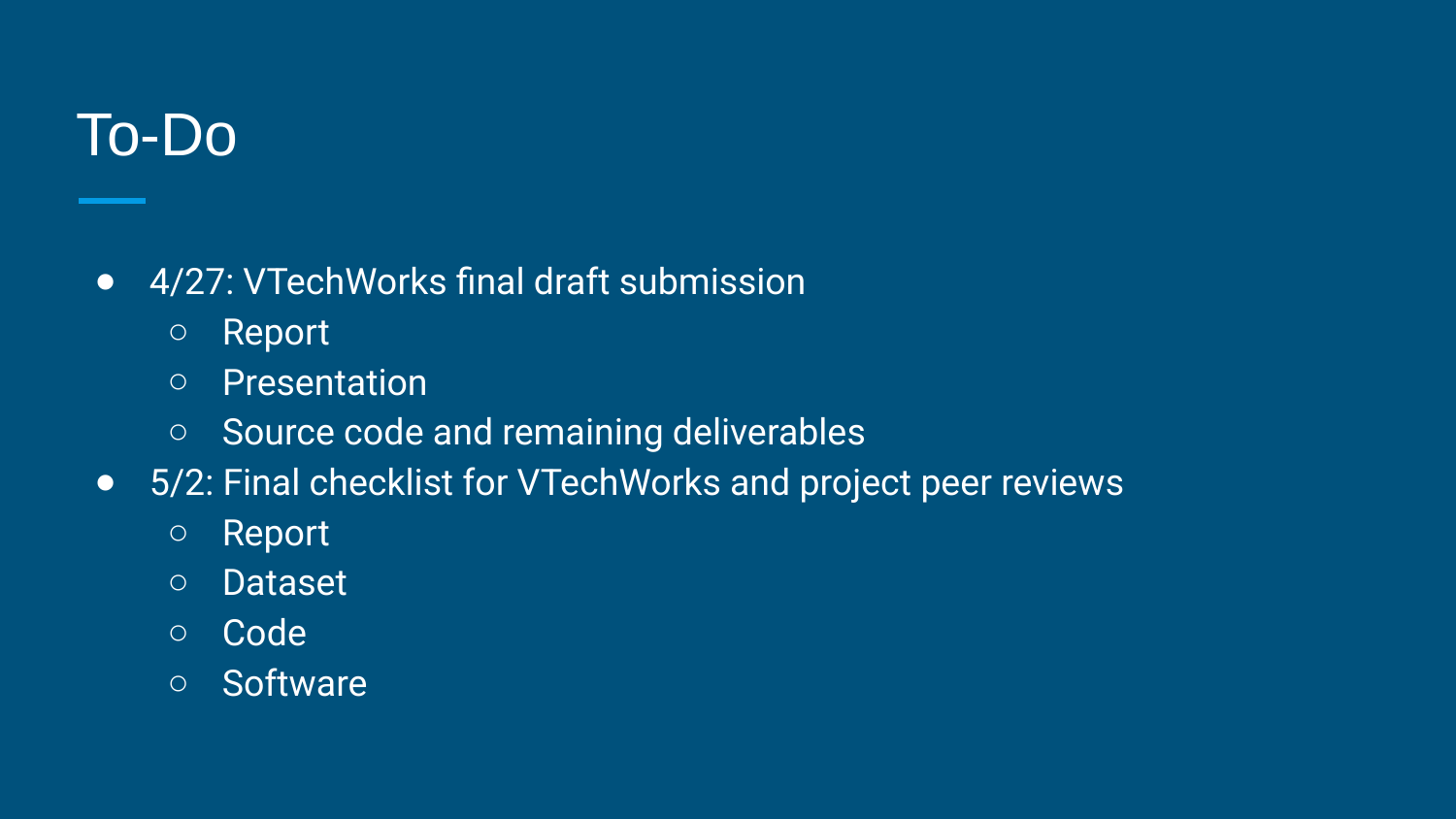

# To-Do
4/27: VTechWorks final draft submission
Report
Presentation
Source code and remaining deliverables
5/2: Final checklist for VTechWorks and project peer reviews
Report
Dataset
Code
Software